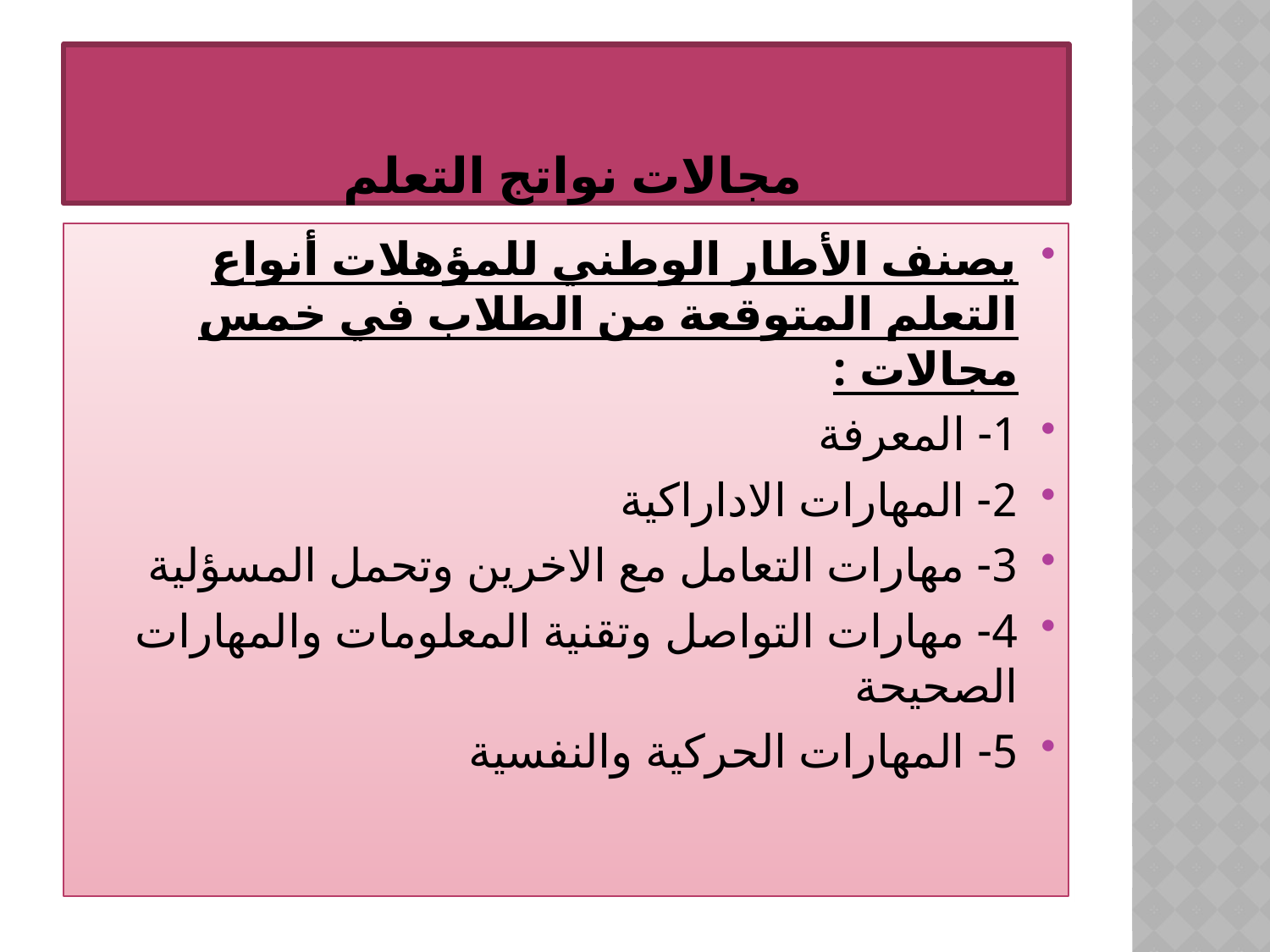

# مجالات نواتج التعلم
يصنف الأطار الوطني للمؤهلات أنواع التعلم المتوقعة من الطلاب في خمس مجالات :
1- المعرفة
2- المهارات الاداراكية
3- مهارات التعامل مع الاخرين وتحمل المسؤلية
4- مهارات التواصل وتقنية المعلومات والمهارات الصحيحة
5- المهارات الحركية والنفسية